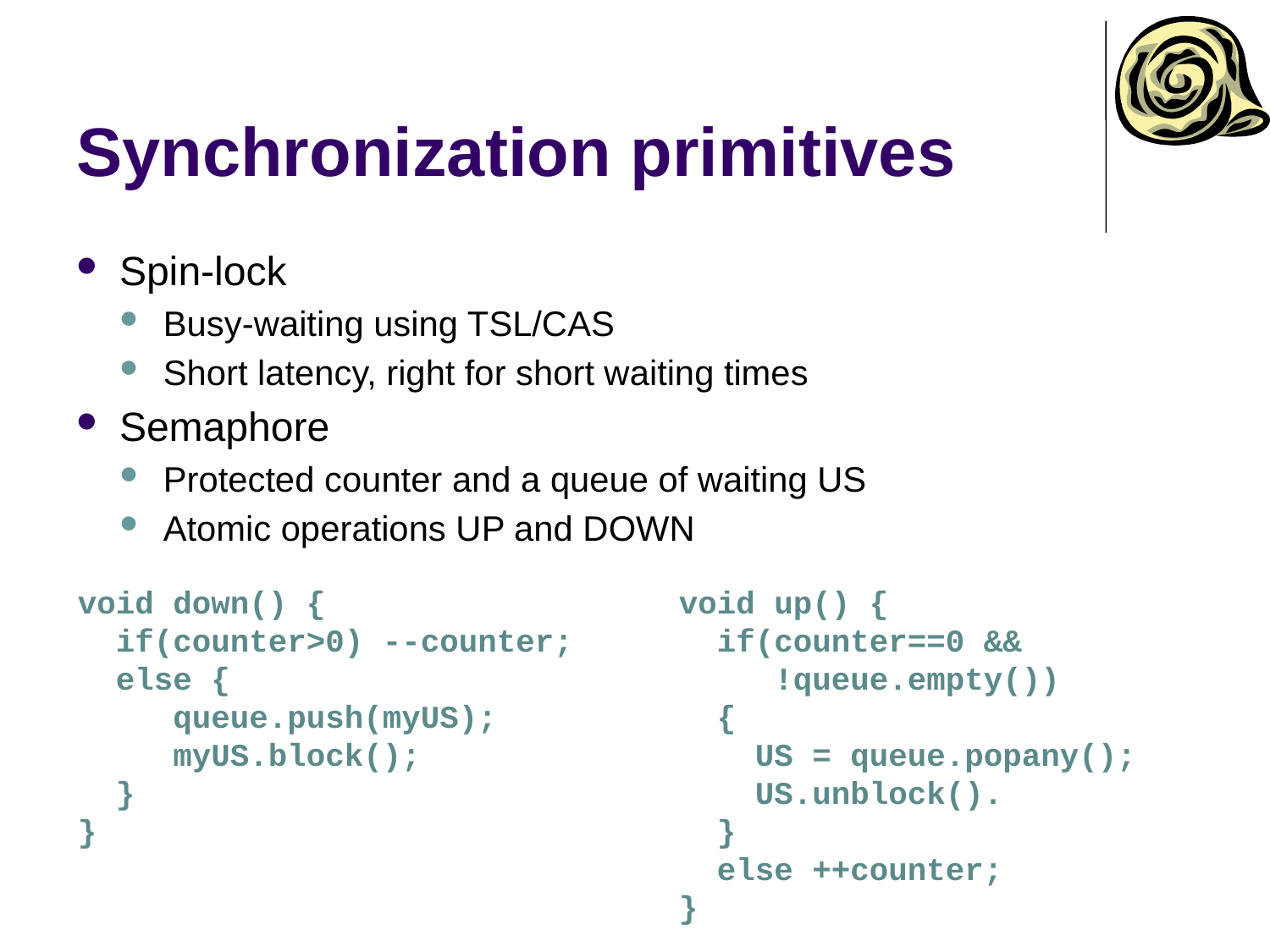

# Synchronization primitives
Spin-lock
Busy-waiting using TSL/CAS
Short latency, right for short waiting times
Semaphore
Protected counter and a queue of waiting US
Atomic operations UP and DOWN
void down() {
  if(counter>0) --counter;
  else {
     queue.push(myUS);
     myUS.block();
  }
}
void up() {
  if(counter==0 &&
     !queue.empty())
  {
    US = queue.popany();
    US.unblock().
  }
  else ++counter;
}